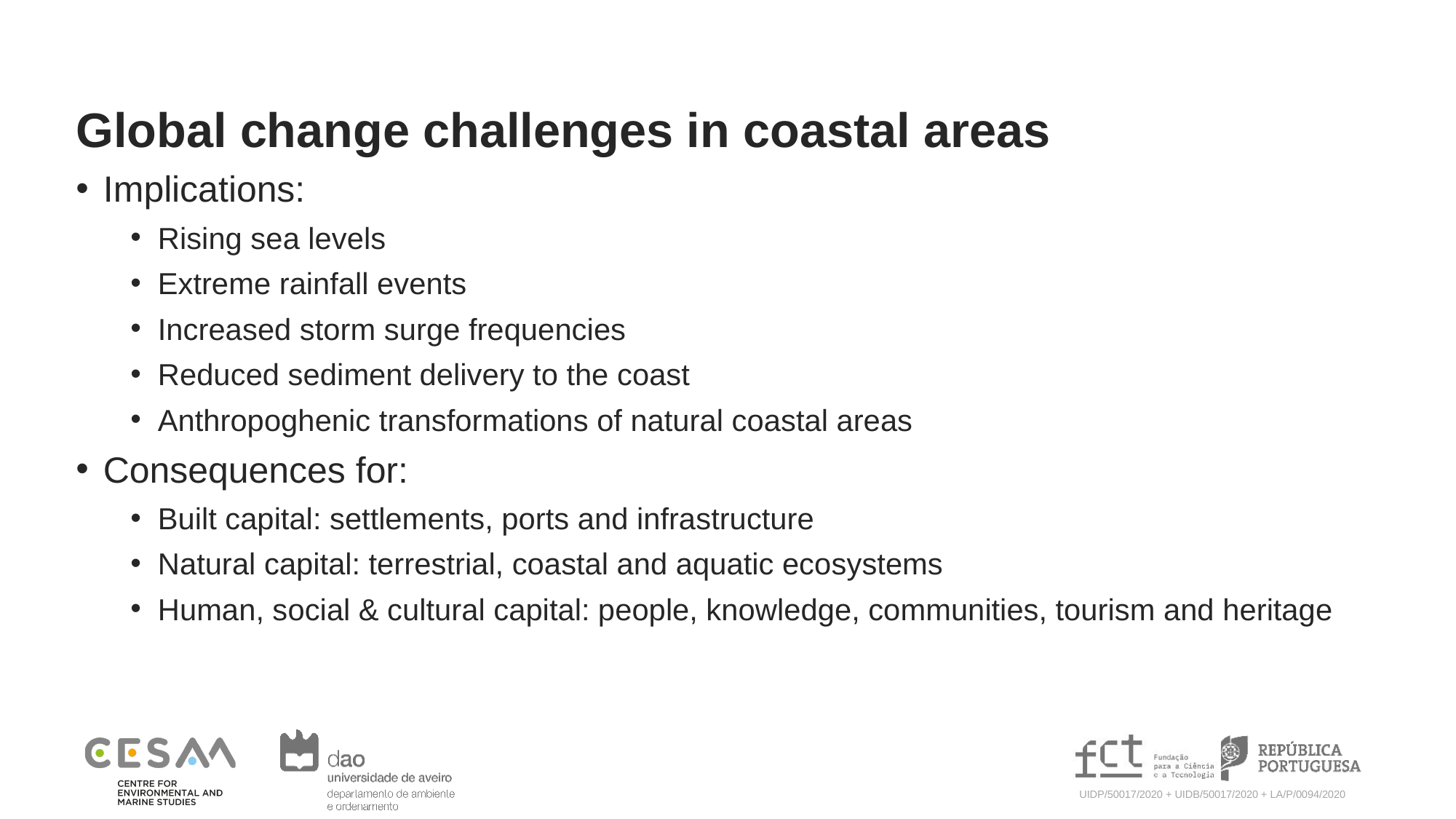

Global change challenges in coastal areas
Implications:
Rising sea levels
Extreme rainfall events
Increased storm surge frequencies
Reduced sediment delivery to the coast
Anthropoghenic transformations of natural coastal areas
Consequences for:
Built capital: settlements, ports and infrastructure
Natural capital: terrestrial, coastal and aquatic ecosystems
Human, social & cultural capital: people, knowledge, communities, tourism and heritage